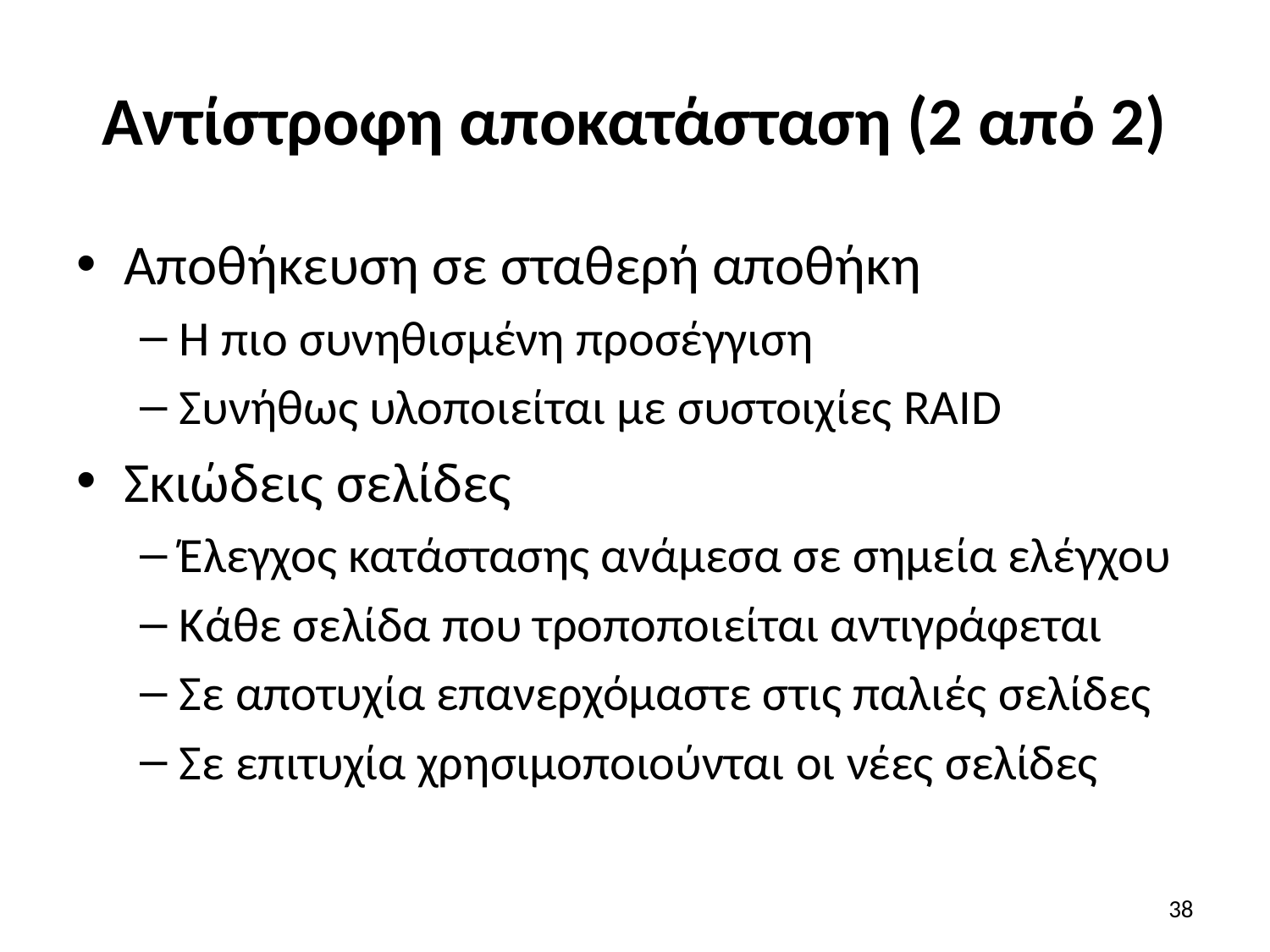

# Αντίστροφη αποκατάσταση (2 από 2)
Αποθήκευση σε σταθερή αποθήκη
Η πιο συνηθισμένη προσέγγιση
Συνήθως υλοποιείται με συστοιχίες RAID
Σκιώδεις σελίδες
Έλεγχος κατάστασης ανάμεσα σε σημεία ελέγχου
Κάθε σελίδα που τροποποιείται αντιγράφεται
Σε αποτυχία επανερχόμαστε στις παλιές σελίδες
Σε επιτυχία χρησιμοποιούνται οι νέες σελίδες
38